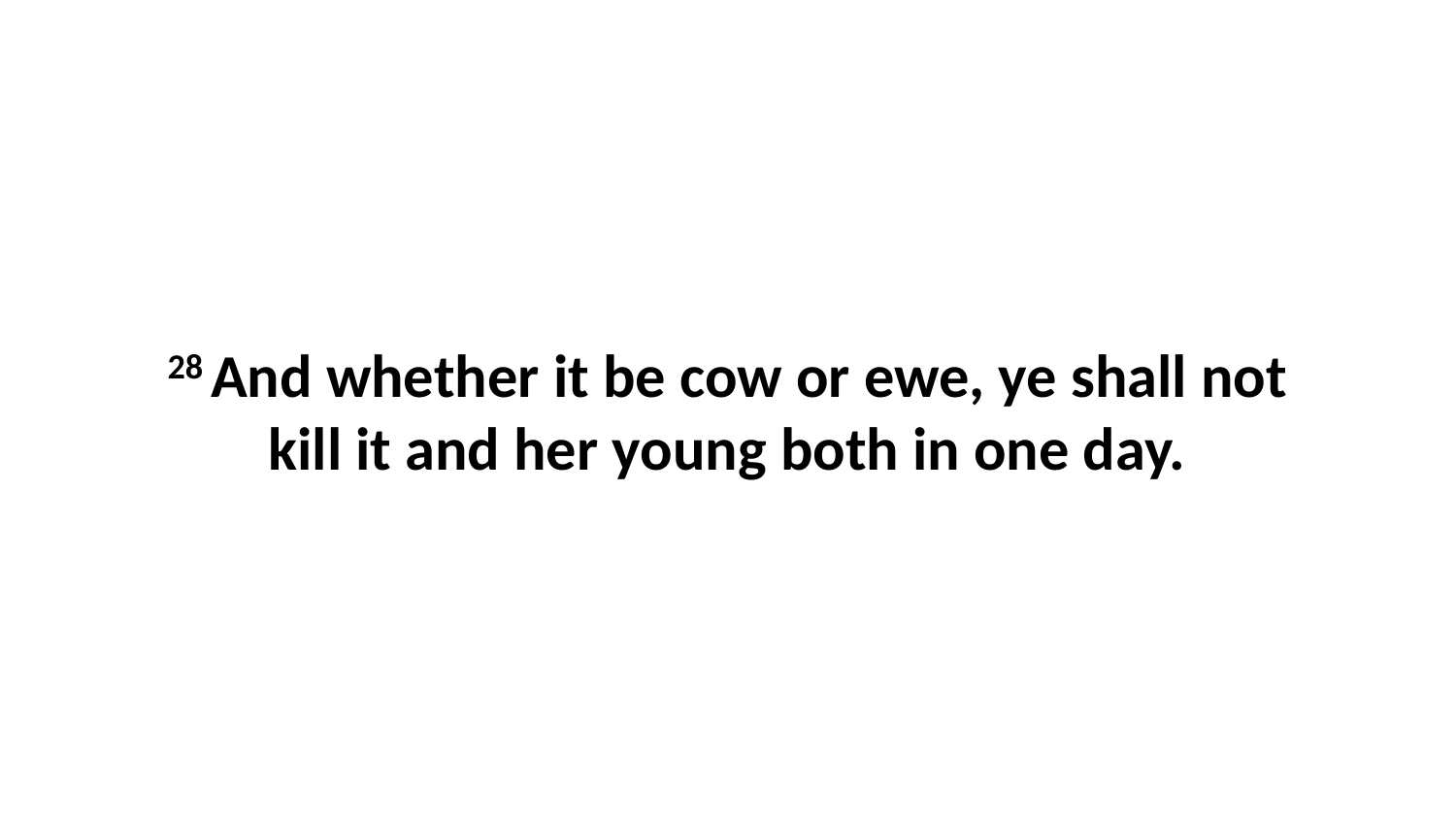

28 And whether it be cow or ewe, ye shall not kill it and her young both in one day.